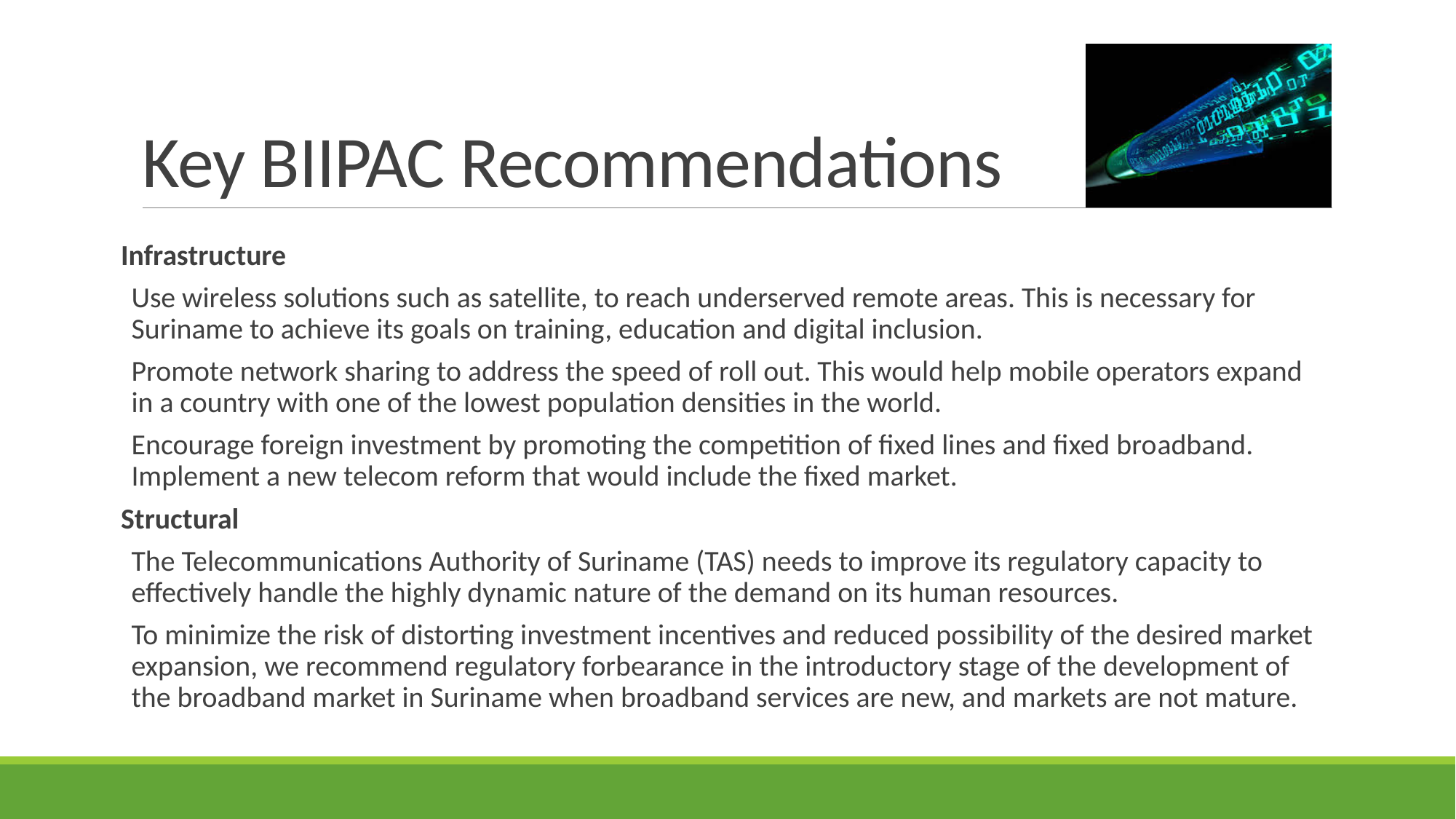

# Key BIIPAC Recommendations
Infrastructure
Use wireless solutions such as satellite, to reach underserved remote areas. This is necessary for Suriname to achieve its goals on training, education and digital inclusion.
Promote network sharing to address the speed of roll out. This would help mobile operators expand in a country with one of the lowest population densities in the world.
Encourage foreign investment by promoting the competition of fixed lines and fixed broadband. Implement a new telecom reform that would include the fixed market.
Structural
The Telecommunications Authority of Suriname (TAS) needs to improve its regulatory capacity to effectively handle the highly dynamic nature of the demand on its human resources.
To minimize the risk of distorting investment incentives and reduced possibility of the desired market expansion, we recommend regulatory forbearance in the introductory stage of the development of the broadband market in Suriname when broadband services are new, and markets are not mature.